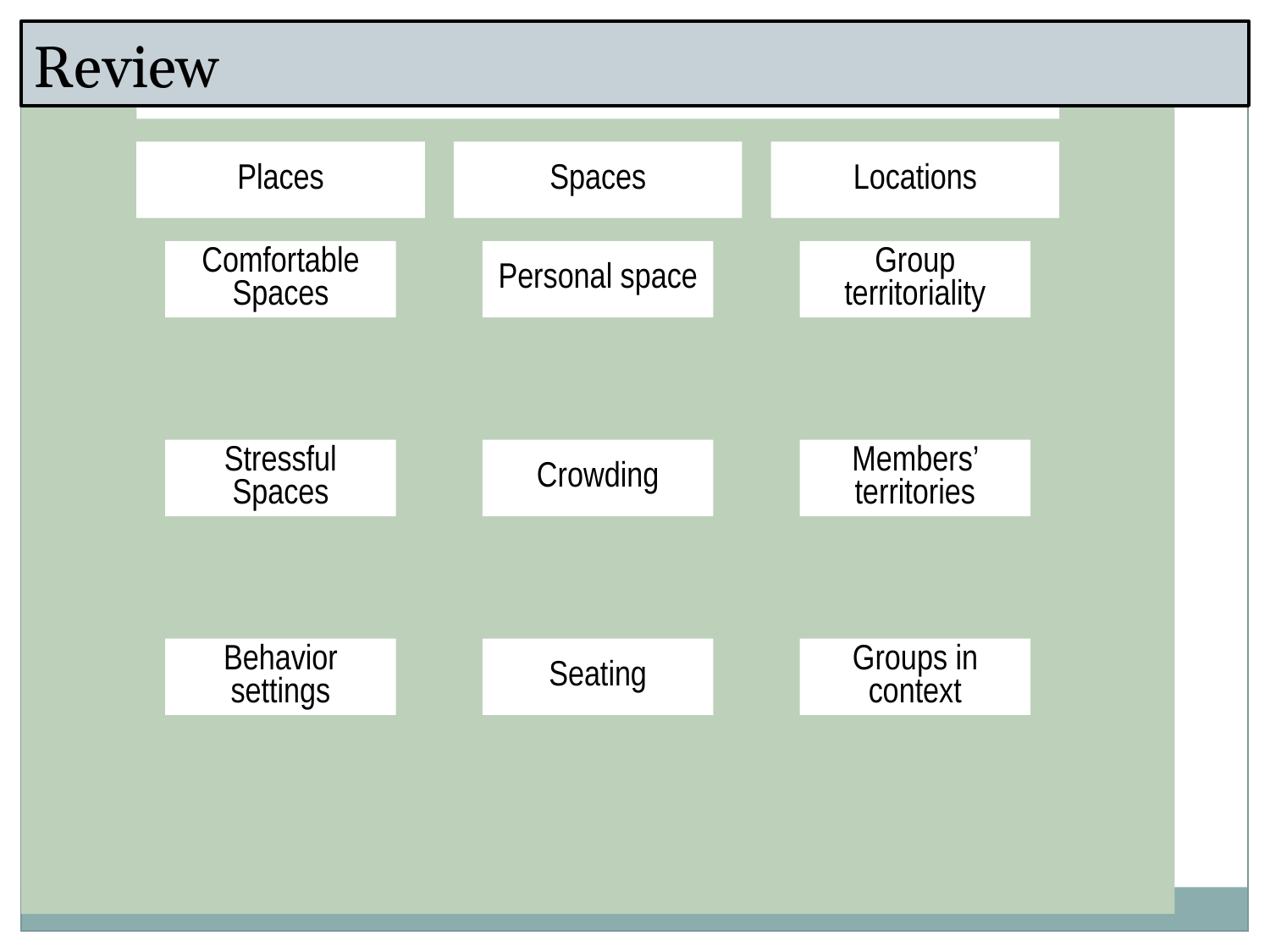

Review
Groups in Context
Places
Spaces
Locations
Group territoriality
Comfortable Spaces
Stressful Spaces
Personal space
Crowding
Seating
Members’ territories
Groups in context
Behavior settings